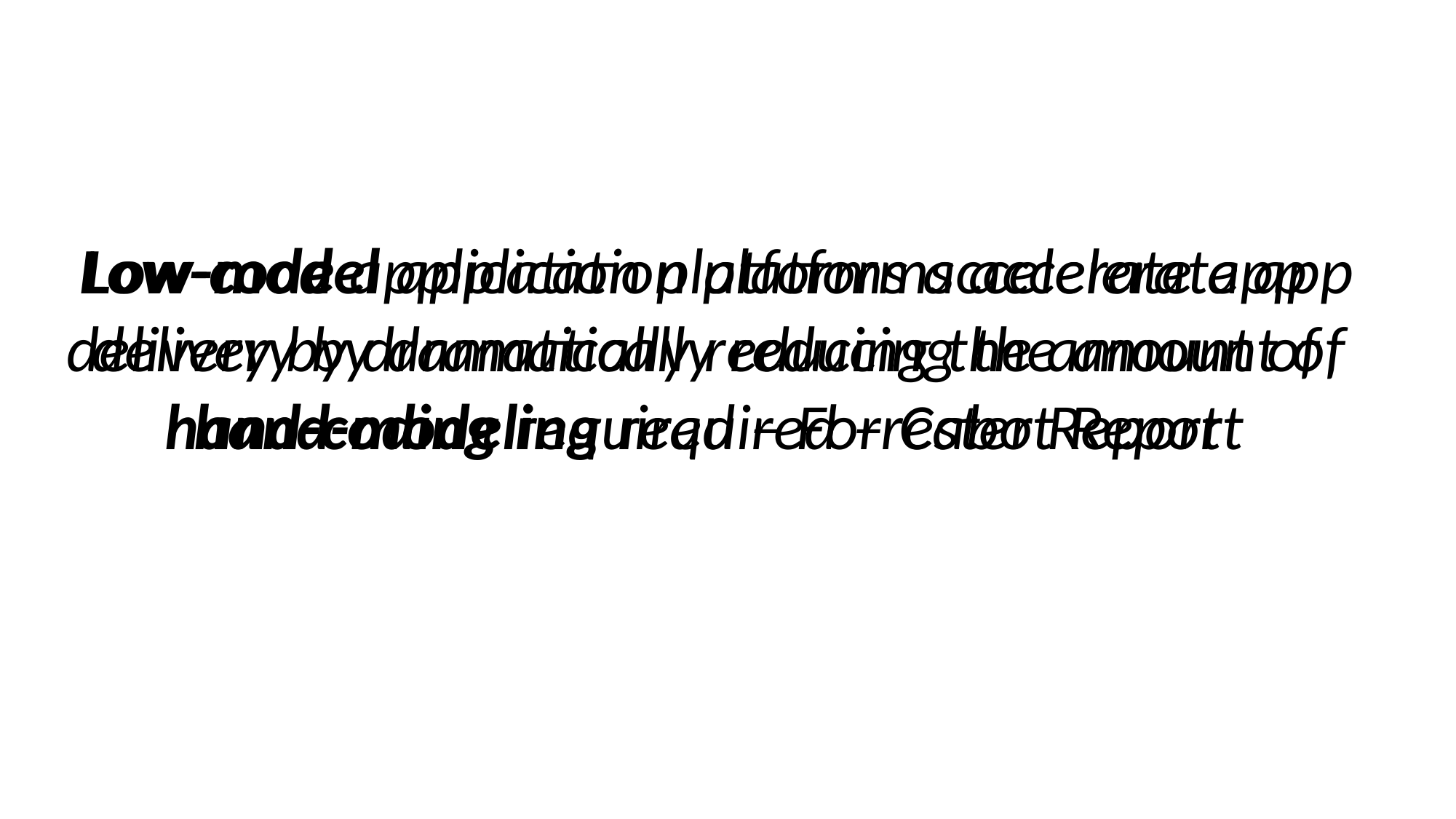

Low-code application platforms accelerate app delivery by dramatically reducing the amount of hand-coding required – Forrester Report
Low-model application platforms accelerate app delivery by dramatically reducing the amount of hand-modeling required – Cabot Report